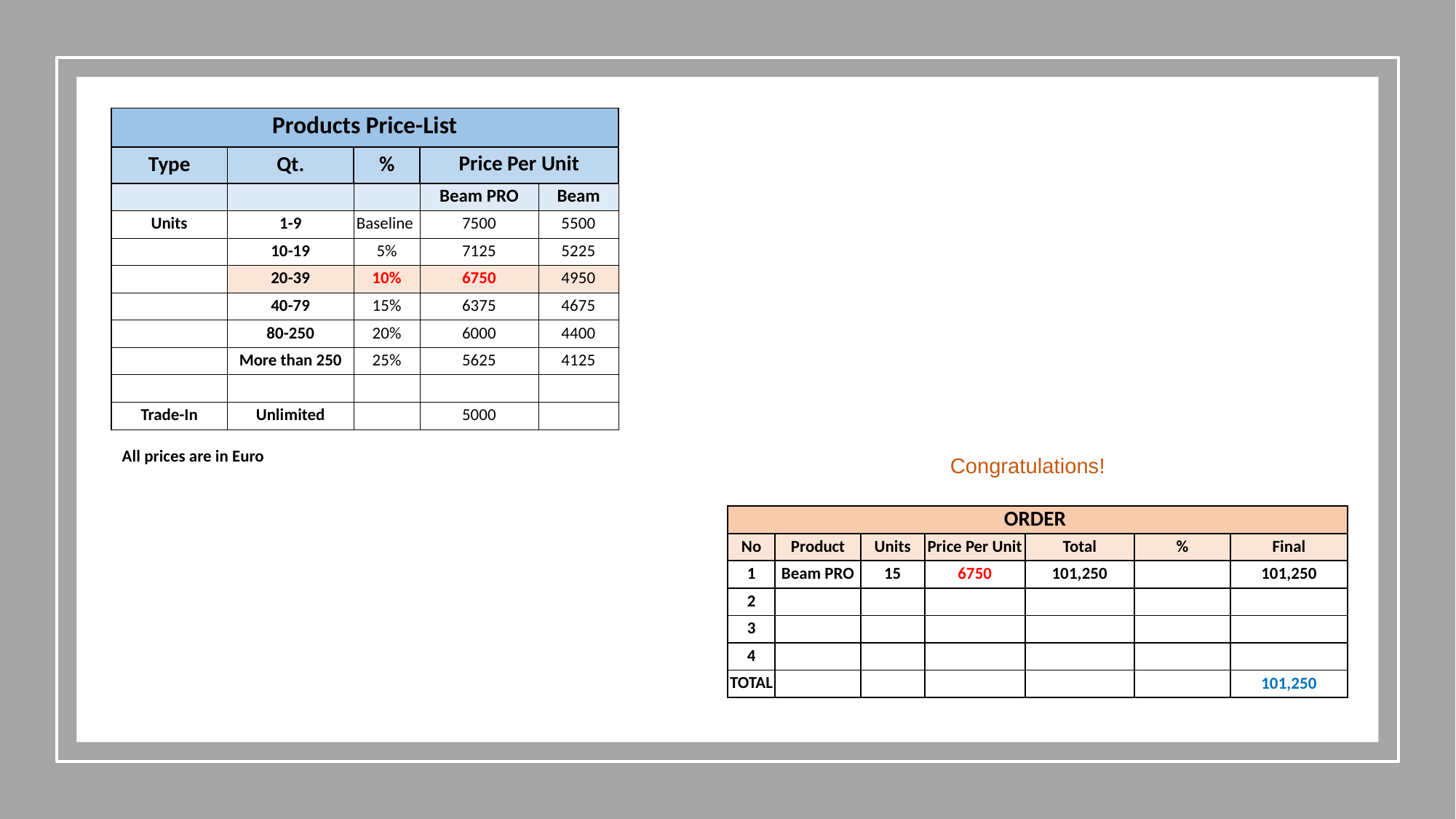

| Products Price-List |  |  |  |  |
| --- | --- | --- | --- | --- |
| Type | Qt. | % | Price Per Unit |  |
|  |  |  | Beam PRO | Beam |
| Units | 1-9 | Baseline | 7500 | 5500 |
|  | 10-19 | 5% | 7125 | 5225 |
|  | 20-39 | 10% | 6750 | 4950 |
|  | 40-79 | 15% | 6375 | 4675 |
|  | 80-250 | 20% | 6000 | 4400 |
|  | More than 250 | 25% | 5625 | 4125 |
|  |  |  |  |  |
| Trade-In | Unlimited |  | 5000 |  |
All prices are in Euro
Congratulations!
| ORDER |  |  |  |  |  |  |
| --- | --- | --- | --- | --- | --- | --- |
| No | Product | Units | Price Per Unit | Total | % | Final |
| 1 | Beam PRO | 15 | 6750 | 101,250 |  | 101,250 |
| 2 |  |  |  |  |  |  |
| 3 |  |  |  |  |  |  |
| 4 |  |  |  |  |  |  |
| TOTAL |  |  |  |  |  | 101,250 |